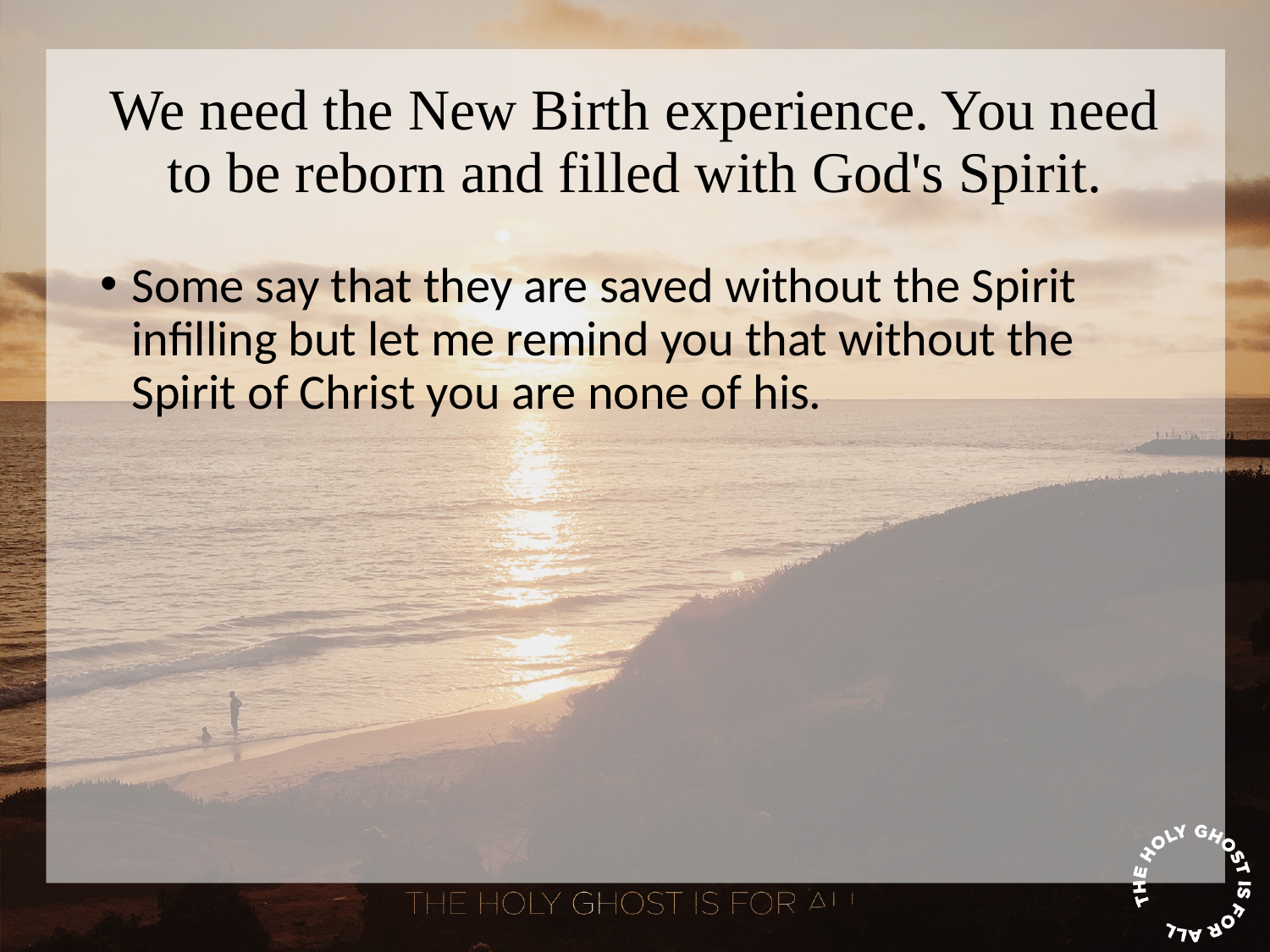

# We need the New Birth experience. You need to be reborn and filled with God's Spirit.
Some say that they are saved without the Spirit infilling but let me remind you that without the Spirit of Christ you are none of his.